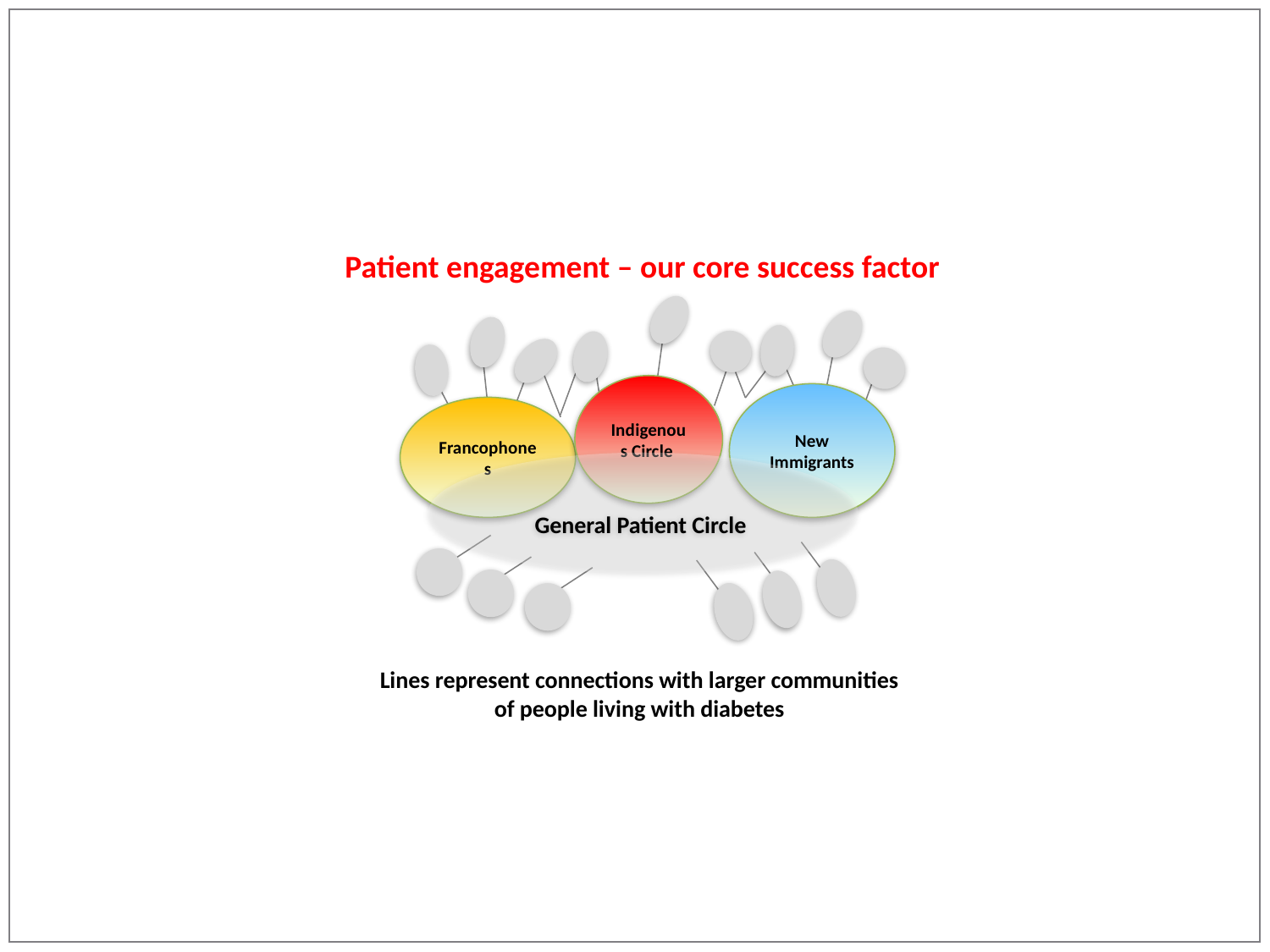

Patient engagement – our core success factor

Indigenous Circle
New Immigrants
Francophones

General Patient Circle

Lines represent connections with larger communities
of people living with diabetes